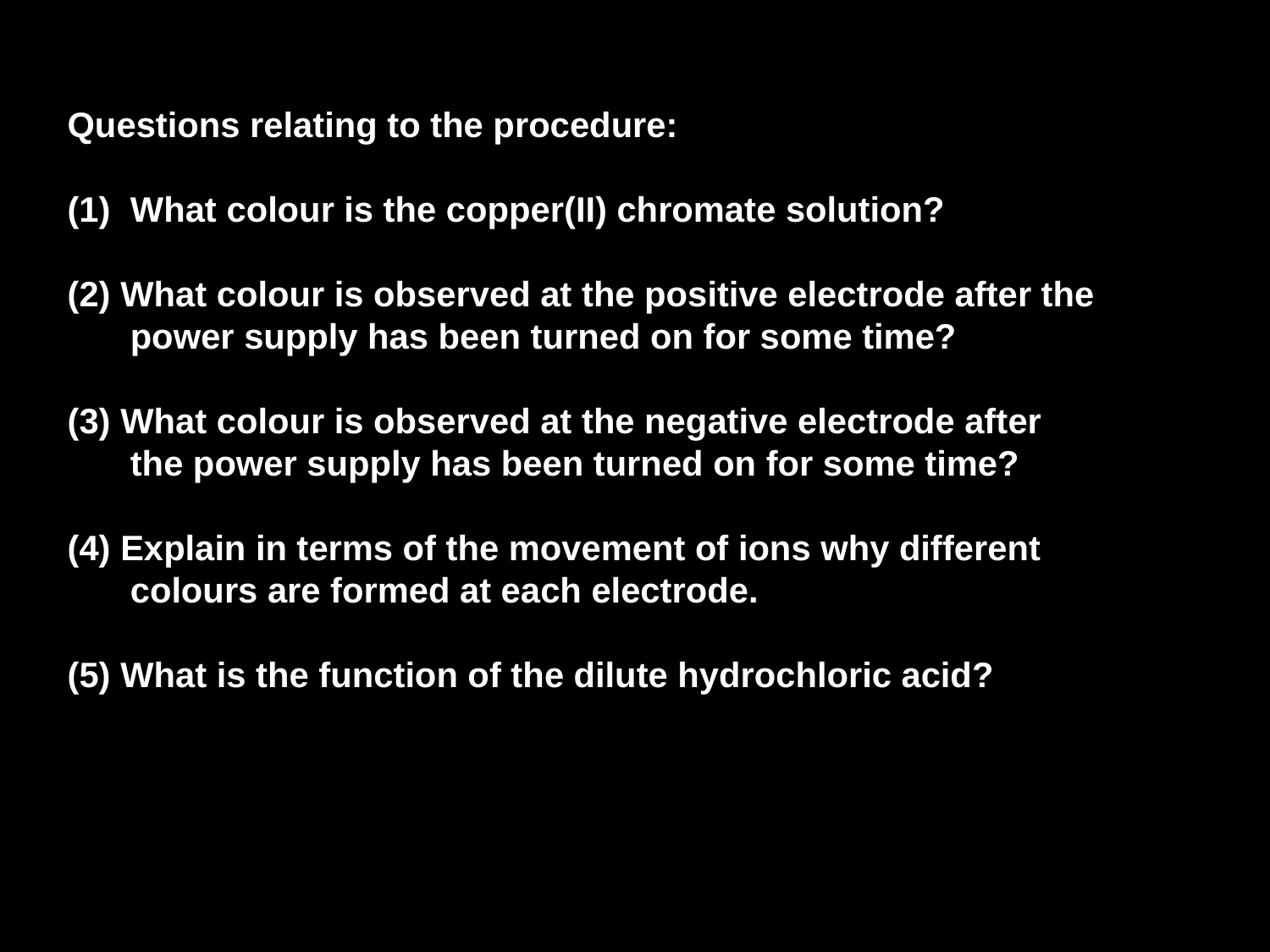

Questions relating to the procedure:

What colour is the copper(II) chromate solution?

(2) What colour is observed at the positive electrode after the power supply has been turned on for some time?

(3) What colour is observed at the negative electrode after the power supply has been turned on for some time?

(4) Explain in terms of the movement of ions why different colours are formed at each electrode.

(5) What is the function of the dilute hydrochloric acid?